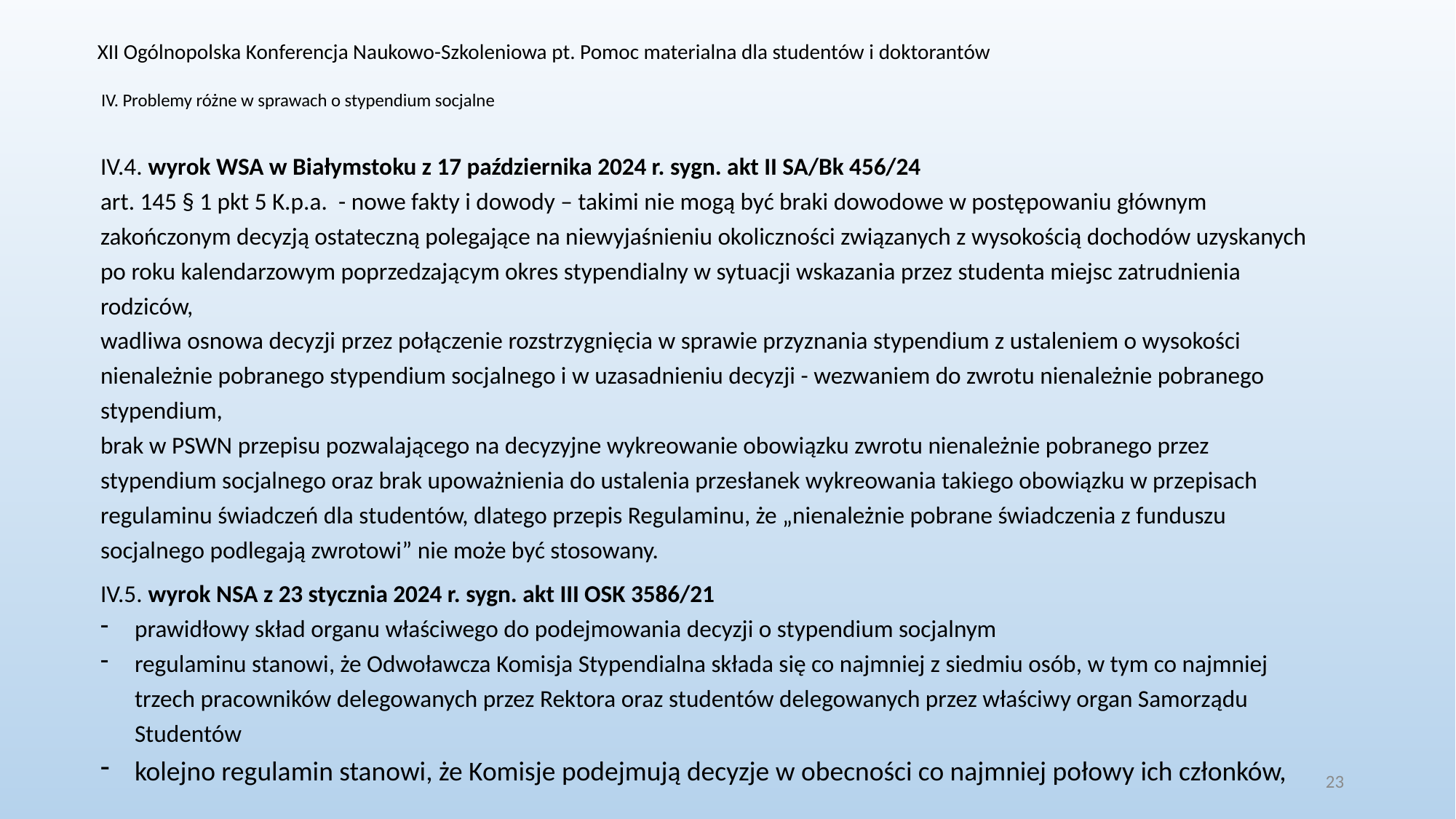

XII Ogólnopolska Konferencja Naukowo-Szkoleniowa pt. Pomoc materialna dla studentów i doktorantów
# IV. Problemy różne w sprawach o stypendium socjalne
IV.4. wyrok WSA w Białymstoku z 17 października 2024 r. sygn. akt II SA/Bk 456/24
art. 145 § 1 pkt 5 K.p.a.  - nowe fakty i dowody – takimi nie mogą być braki dowodowe w postępowaniu głównym zakończonym decyzją ostateczną polegające na niewyjaśnieniu okoliczności związanych z wysokością dochodów uzyskanych po roku kalendarzowym poprzedzającym okres stypendialny w sytuacji wskazania przez studenta miejsc zatrudnienia rodziców,
wadliwa osnowa decyzji przez połączenie rozstrzygnięcia w sprawie przyznania stypendium z ustaleniem o wysokości  nienależnie pobranego stypendium socjalnego i w uzasadnieniu decyzji - wezwaniem do zwrotu nienależnie pobranego stypendium,
brak w PSWN przepisu pozwalającego na decyzyjne wykreowanie obowiązku zwrotu nienależnie pobranego przez stypendium socjalnego oraz brak upoważnienia do ustalenia przesłanek wykreowania takiego obowiązku w przepisach regulaminu świadczeń dla studentów, dlatego przepis Regulaminu, że „nienależnie pobrane świadczenia z funduszu socjalnego podlegają zwrotowi” nie może być stosowany.
IV.5. wyrok NSA z 23 stycznia 2024 r. sygn. akt III OSK 3586/21
prawidłowy skład organu właściwego do podejmowania decyzji o stypendium socjalnym
regulaminu stanowi, że Odwoławcza Komisja Stypendialna składa się co najmniej z siedmiu osób, w tym co najmniej trzech pracowników delegowanych przez Rektora oraz studentów delegowanych przez właściwy organ Samorządu Studentów
kolejno regulamin stanowi, że Komisje podejmują decyzje w obecności co najmniej połowy ich członków,

23